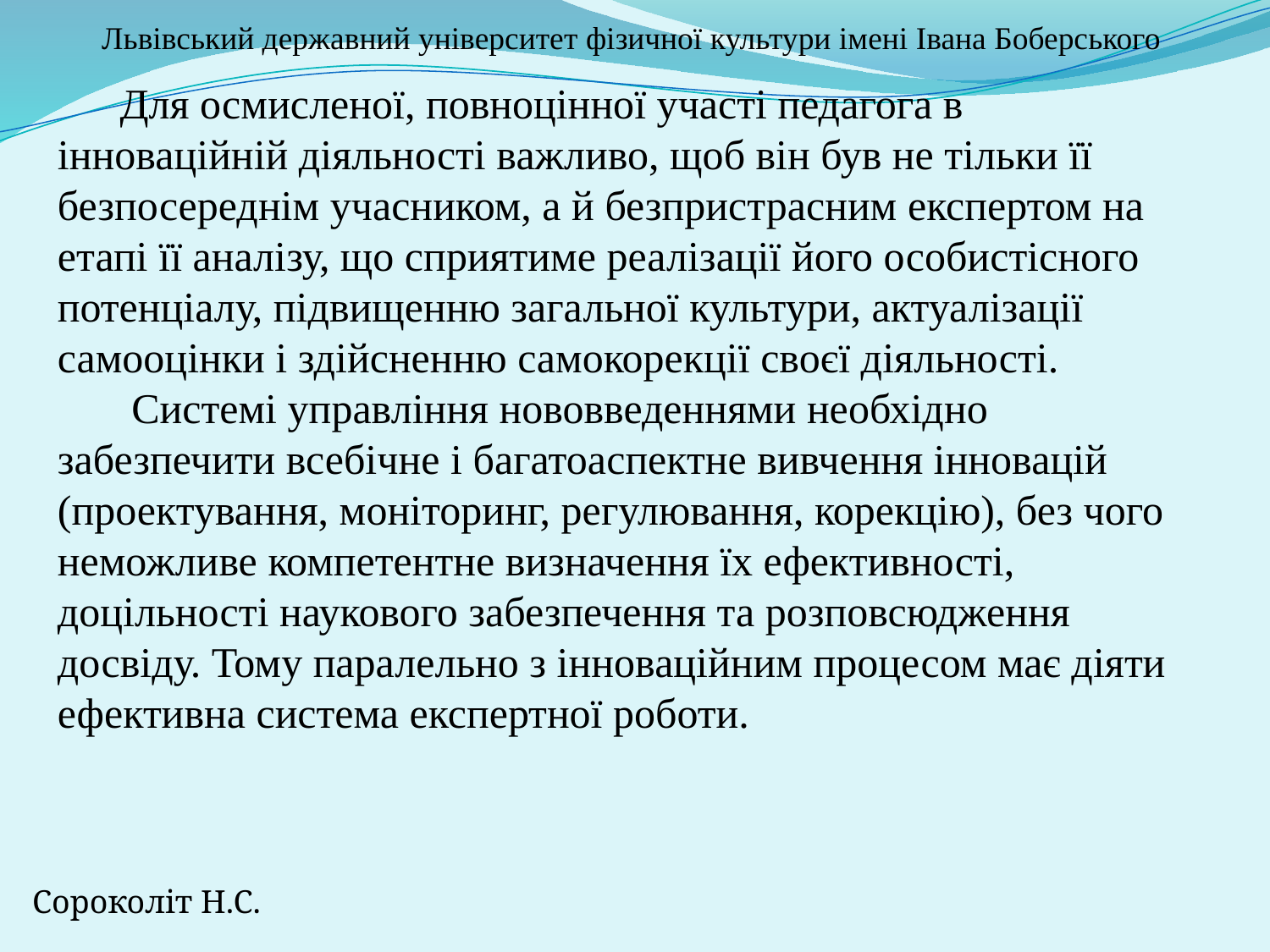

# Львівський державний університет фізичної культури імені Івана Боберського
Для осмисленої, повноцінної участі педагога в інноваційній діяльності важливо, щоб він був не тільки її безпосереднім учасником, а й безпристрасним експертом на етапі її аналізу, що сприятиме реалізації його особистісного потенціалу, підвищенню загальної культури, актуалізації самооцінки і здійсненню самокорекції своєї діяльності.
 Системі управління нововведеннями необхідно забезпечити всебічне і багатоаспектне вивчення інновацій (проектування, моніторинг, регулювання, корекцію), без чого неможливе компетентне визначення їх ефективності, доцільності наукового забезпечення та розповсюдження досвіду. Тому паралельно з інноваційним процесом має діяти ефективна система експертної роботи.
Сороколіт Н.С.